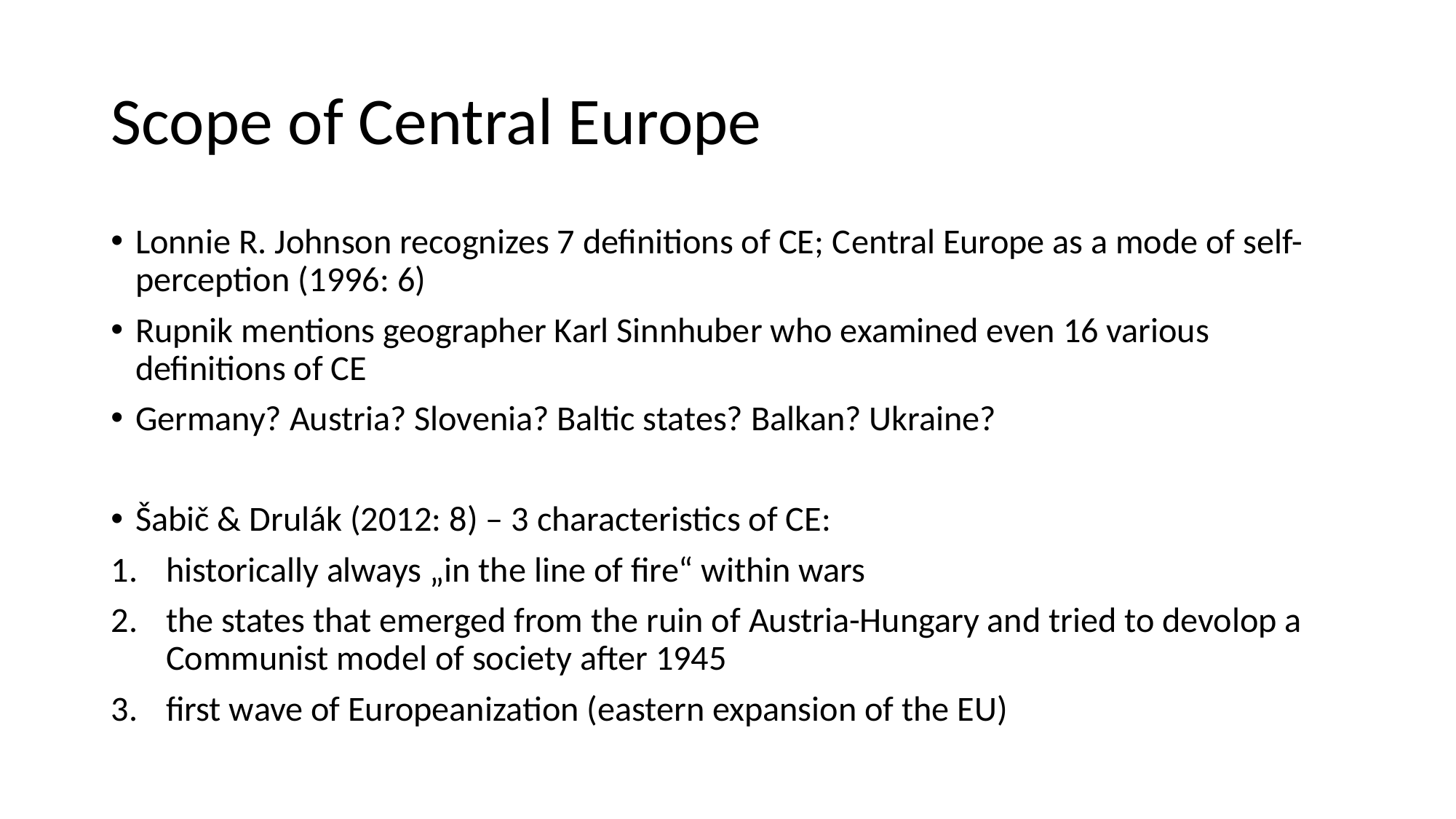

# Scope of Central Europe
Lonnie R. Johnson recognizes 7 definitions of CE; Central Europe as a mode of self-perception (1996: 6)
Rupnik mentions geographer Karl Sinnhuber who examined even 16 various definitions of CE
Germany? Austria? Slovenia? Baltic states? Balkan? Ukraine?

Šabič & Drulák (2012: 8) – 3 characteristics of CE:
historically always „in the line of fire“ within wars
the states that emerged from the ruin of Austria-Hungary and tried to devolop a Communist model of society after 1945
first wave of Europeanization (eastern expansion of the EU)